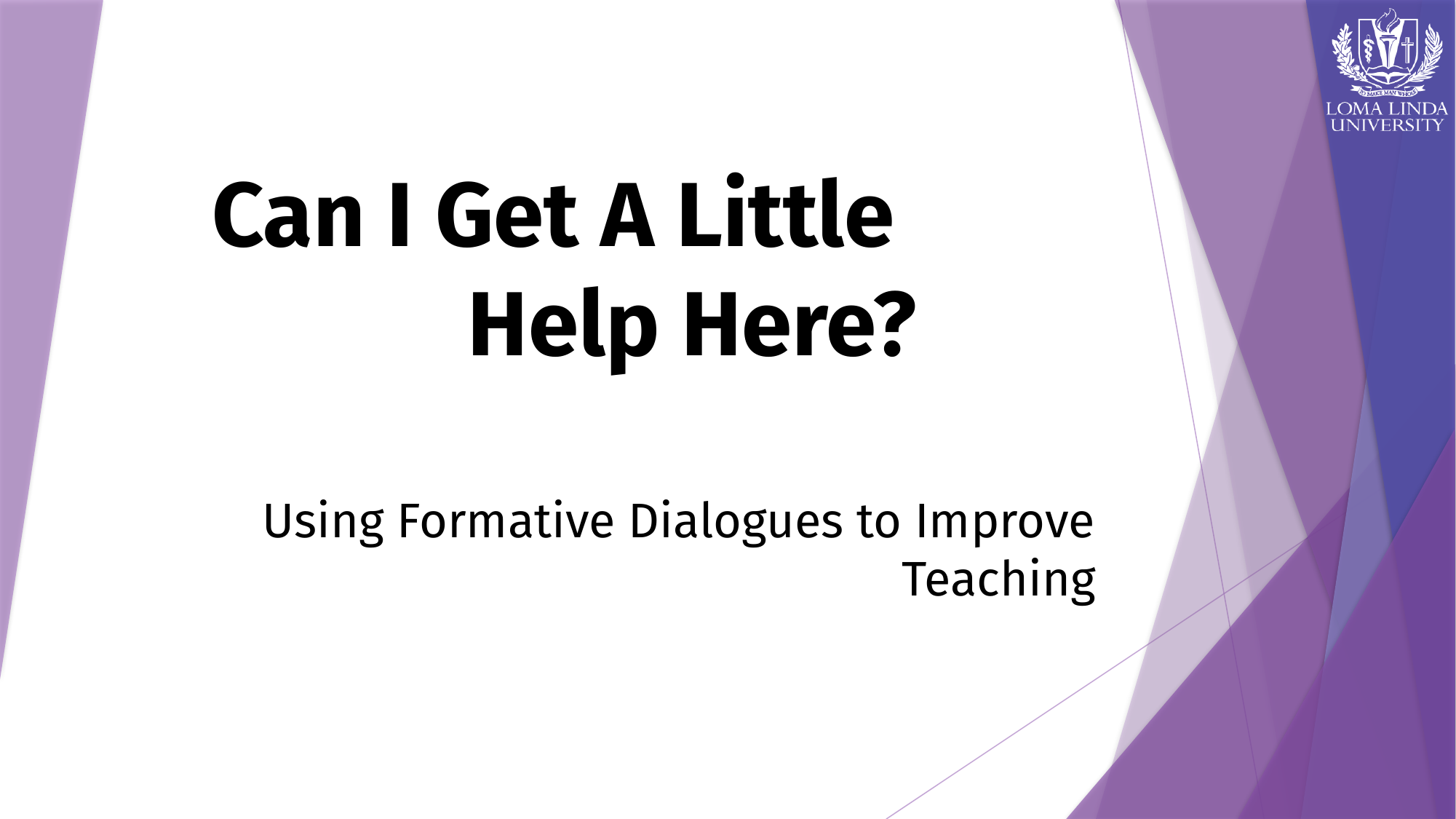

# Can I Get A Little Help Here?
Using Formative Dialogues to Improve Teaching